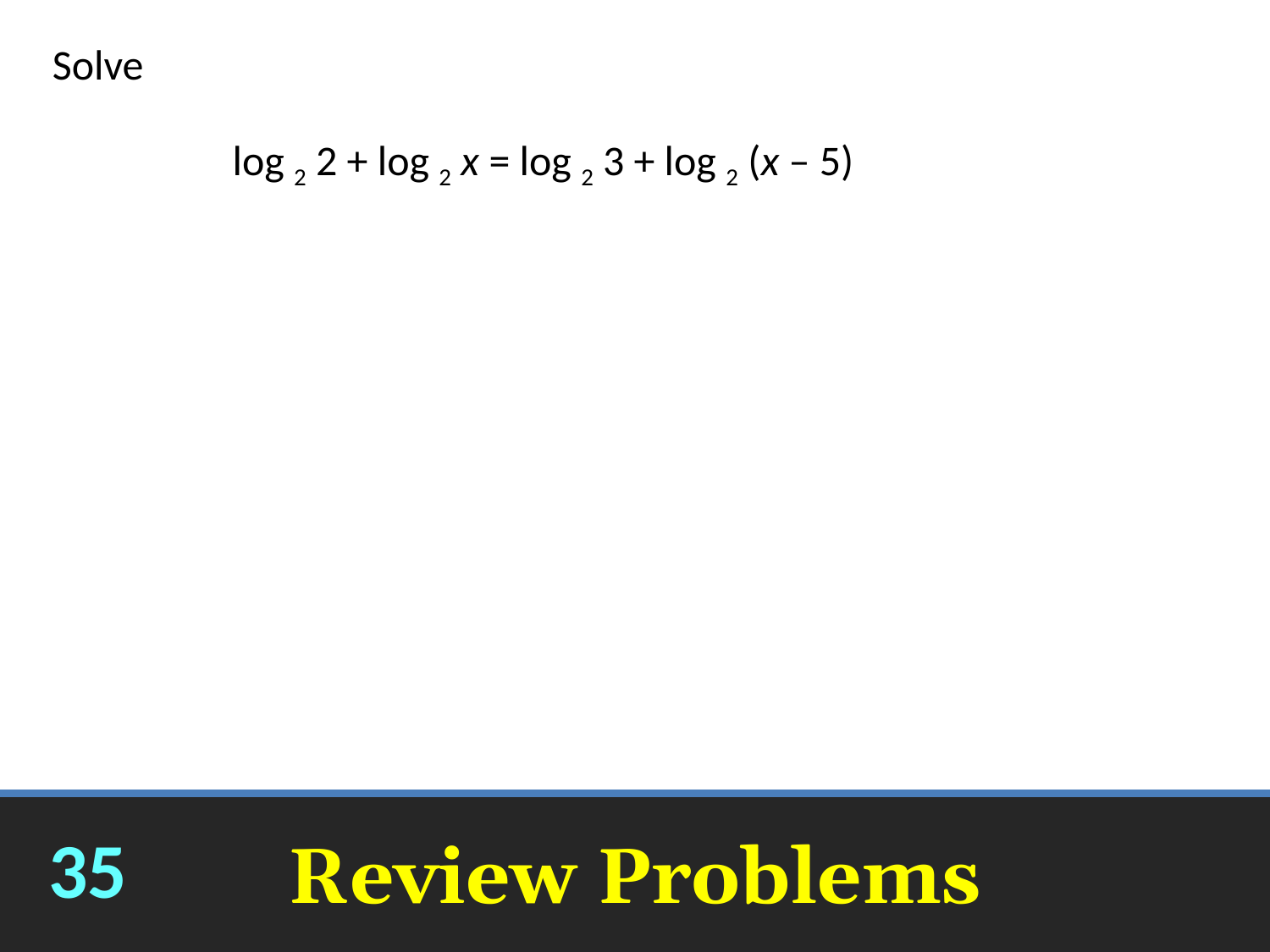

Solve
log 2 2 + log 2 x = log 2 3 + log 2 (x – 5)

x = 15
# Review Problems
35